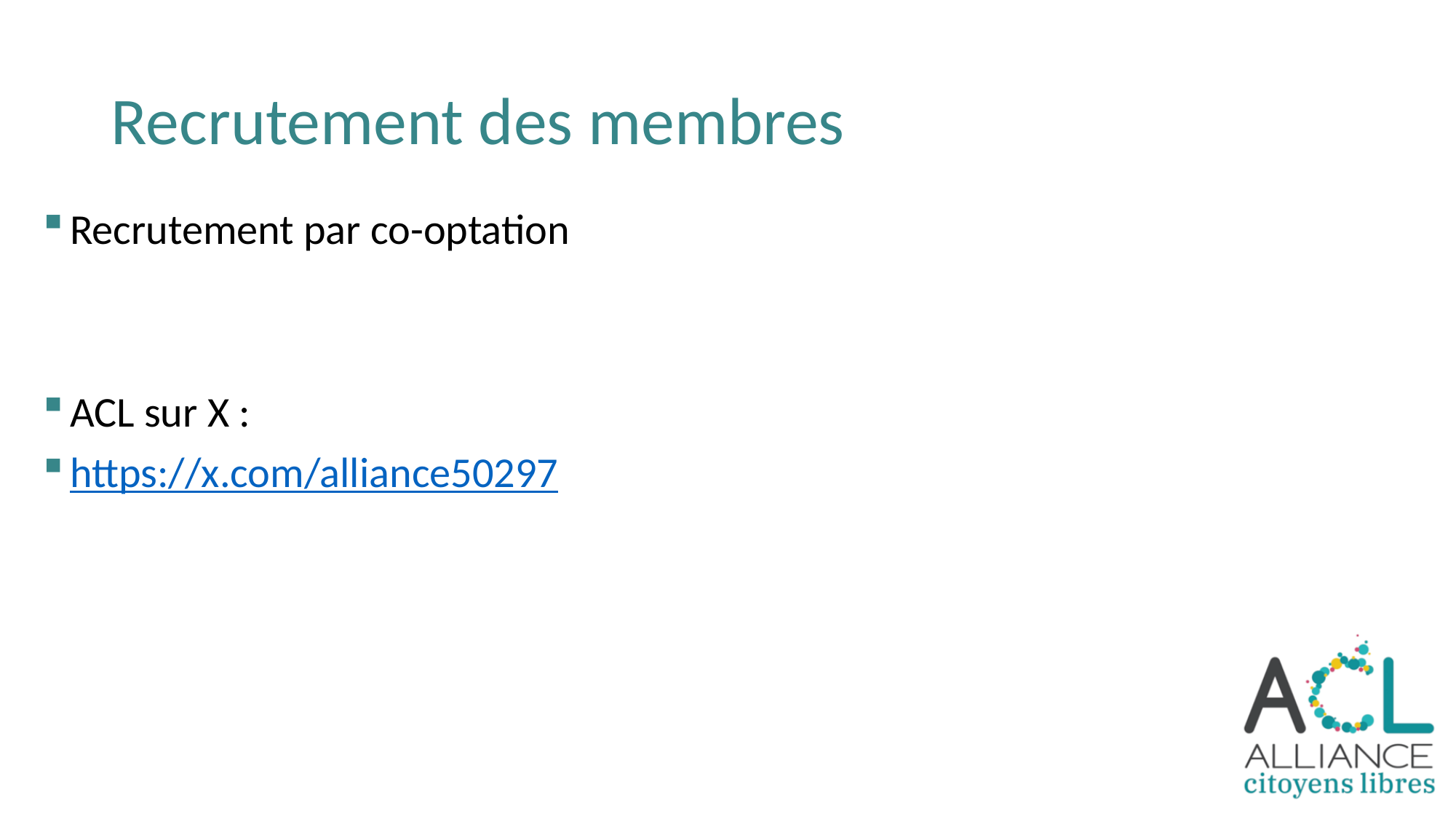

# Recrutement des membres
Recrutement par co-optation

ACL sur X :
https://x.com/alliance50297